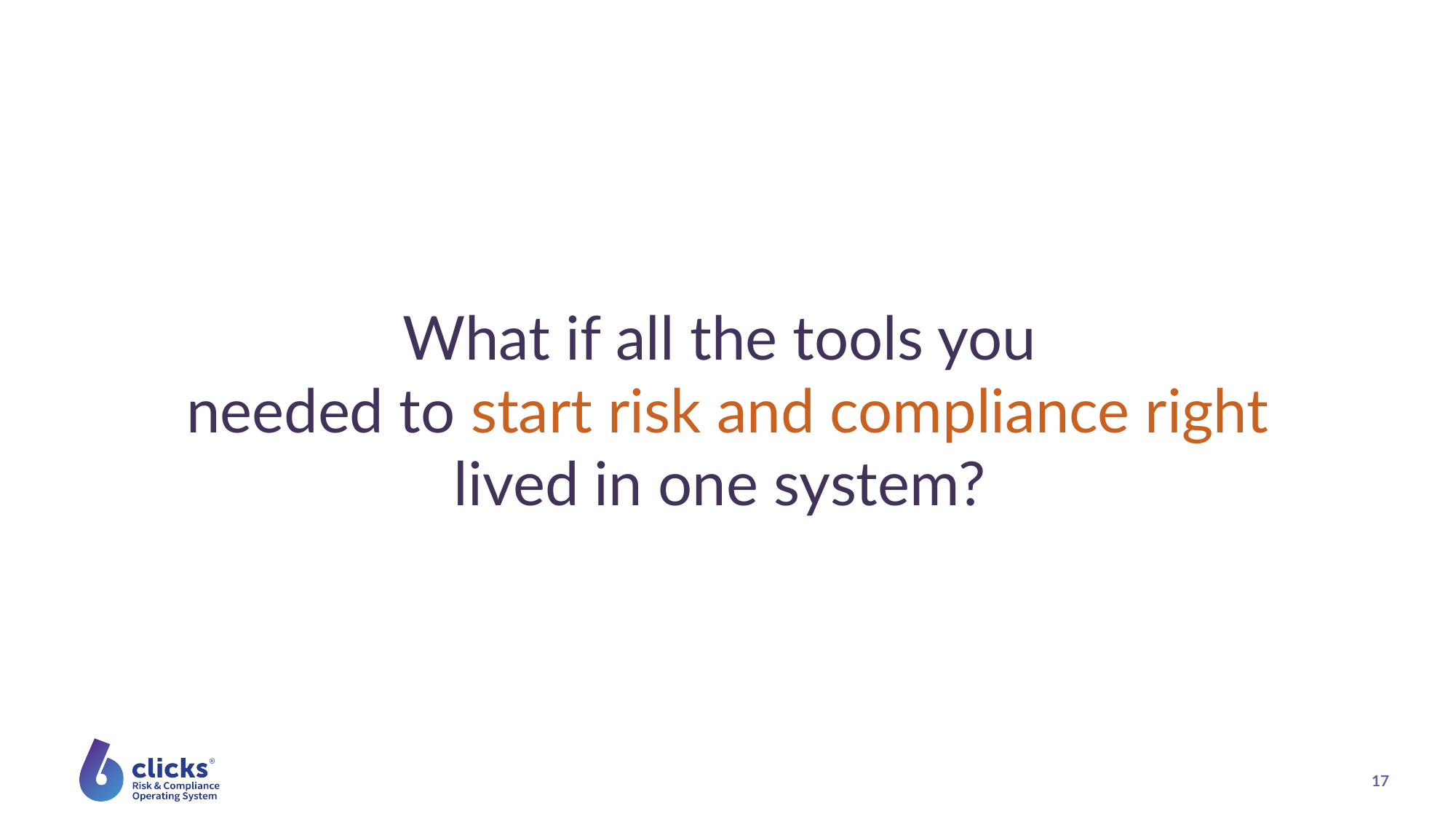

What if all the tools you
needed to start risk and compliance right
lived in one system?